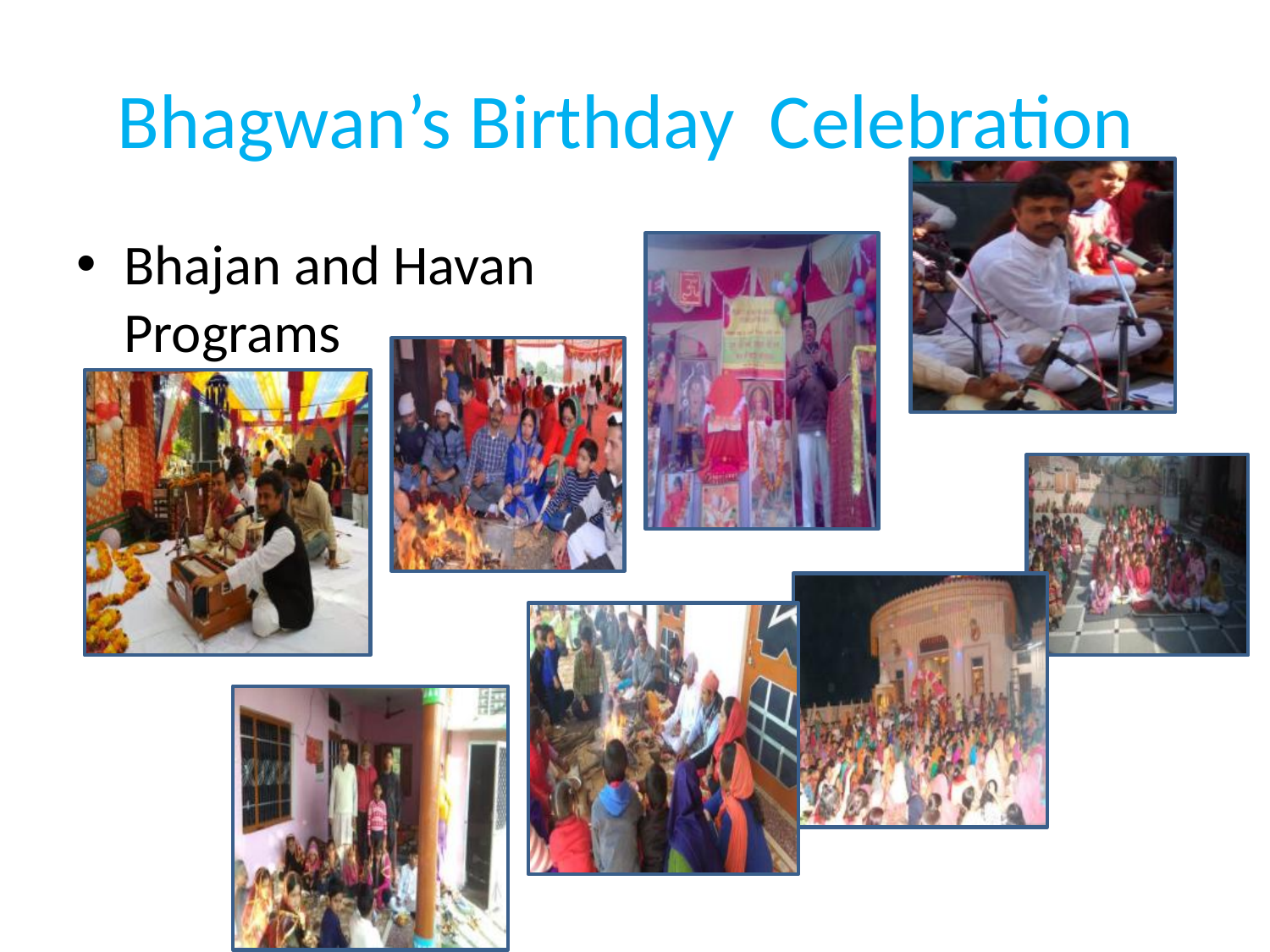

# Bhagwan’s Birthday  Celebration

Bhajan and Havan Programs